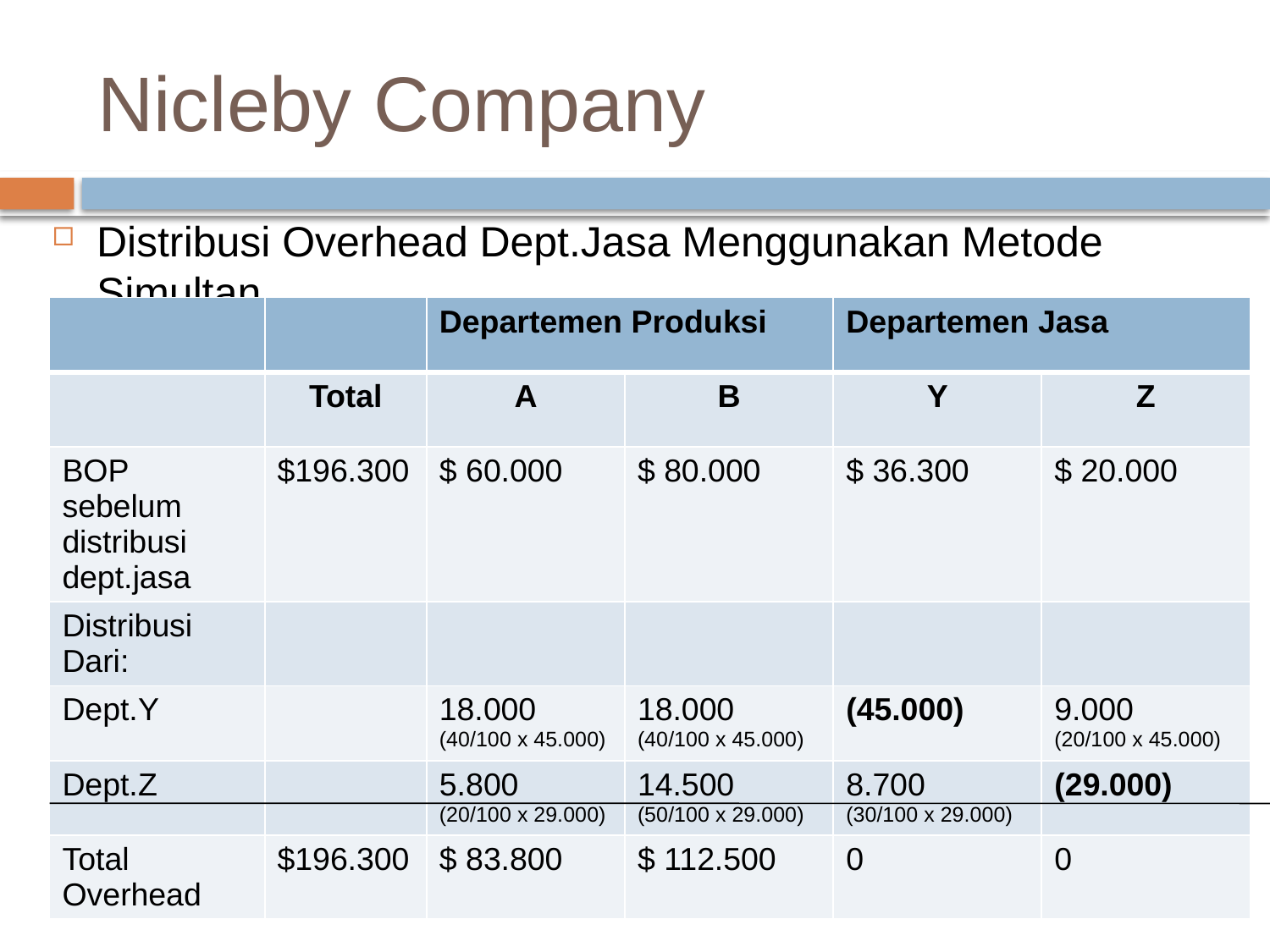

# Nicleby Company
Distribusi Overhead Dept.Jasa Menggunakan Metode Simultan

|  |  | Departemen Produksi |  | Departemen Jasa |  |
| --- | --- | --- | --- | --- | --- |
|  | Total | A | B | Y | Z |
| BOP sebelum distribusi dept.jasa | $196.300 | $ 60.000 | $ 80.000 | $ 36.300 | $ 20.000 |
| Distribusi Dari: |  |  |  |  |  |
| Dept.Y |  | 18.000 (40/100 x 45.000) | 18.000 (40/100 x 45.000) | (45.000) | 9.000 (20/100 x 45.000) |
| Dept.Z |  | 5.800 (20/100 x 29.000) | 14.500 (50/100 x 29.000) | 8.700 (30/100 x 29.000) | (29.000) |
| Total Overhead | $196.300 | $ 83.800 | $ 112.500 | 0 | 0 |